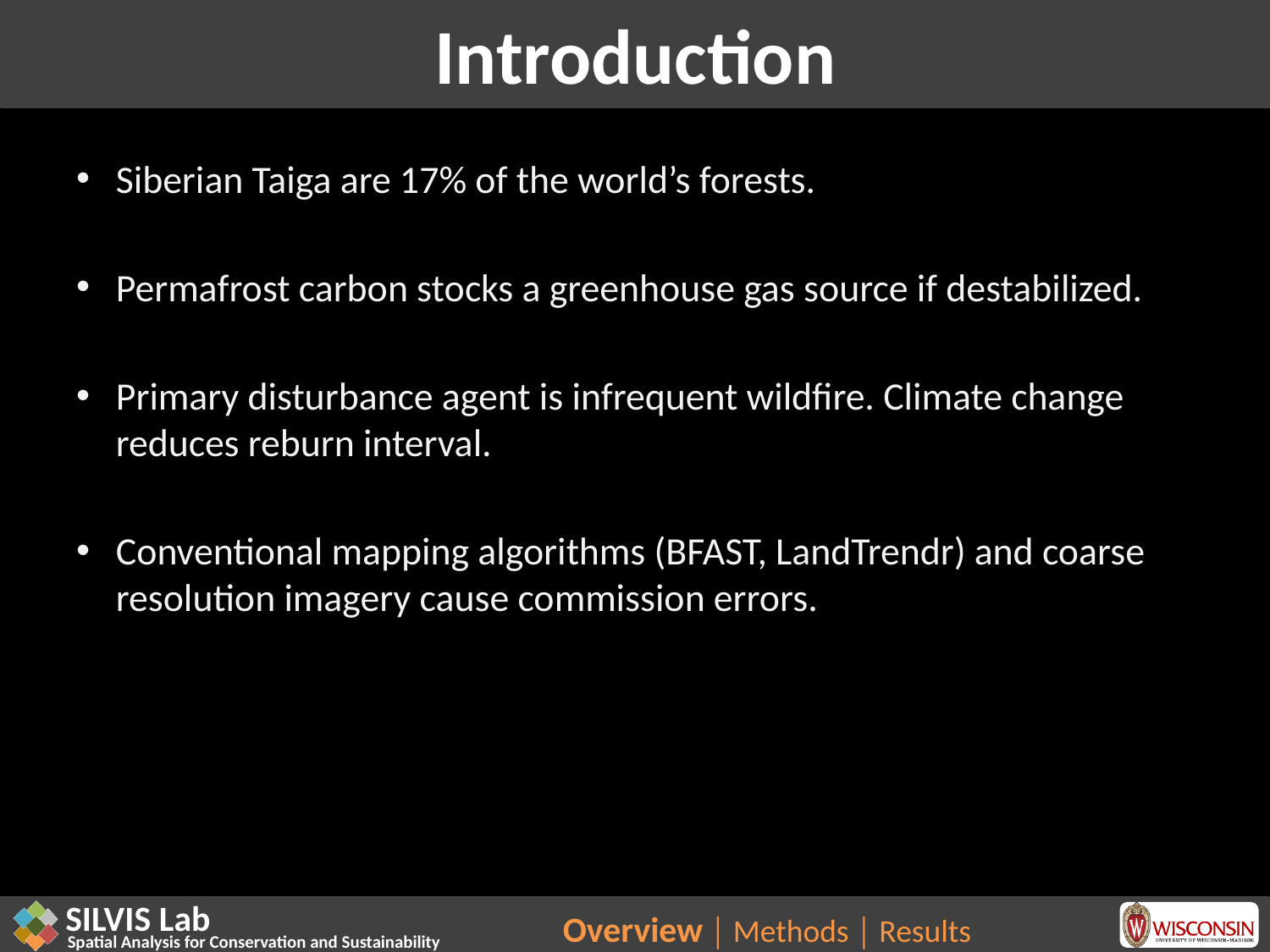

# Introduction
Siberian Taiga are 17% of the world’s forests.

Permafrost carbon stocks a greenhouse gas source if destabilized.

Primary disturbance agent is infrequent wildfire. Climate change reduces reburn interval.

Conventional mapping algorithms (BFAST, LandTrendr) and coarse resolution imagery cause commission errors.

Overview │ Methods │ Results